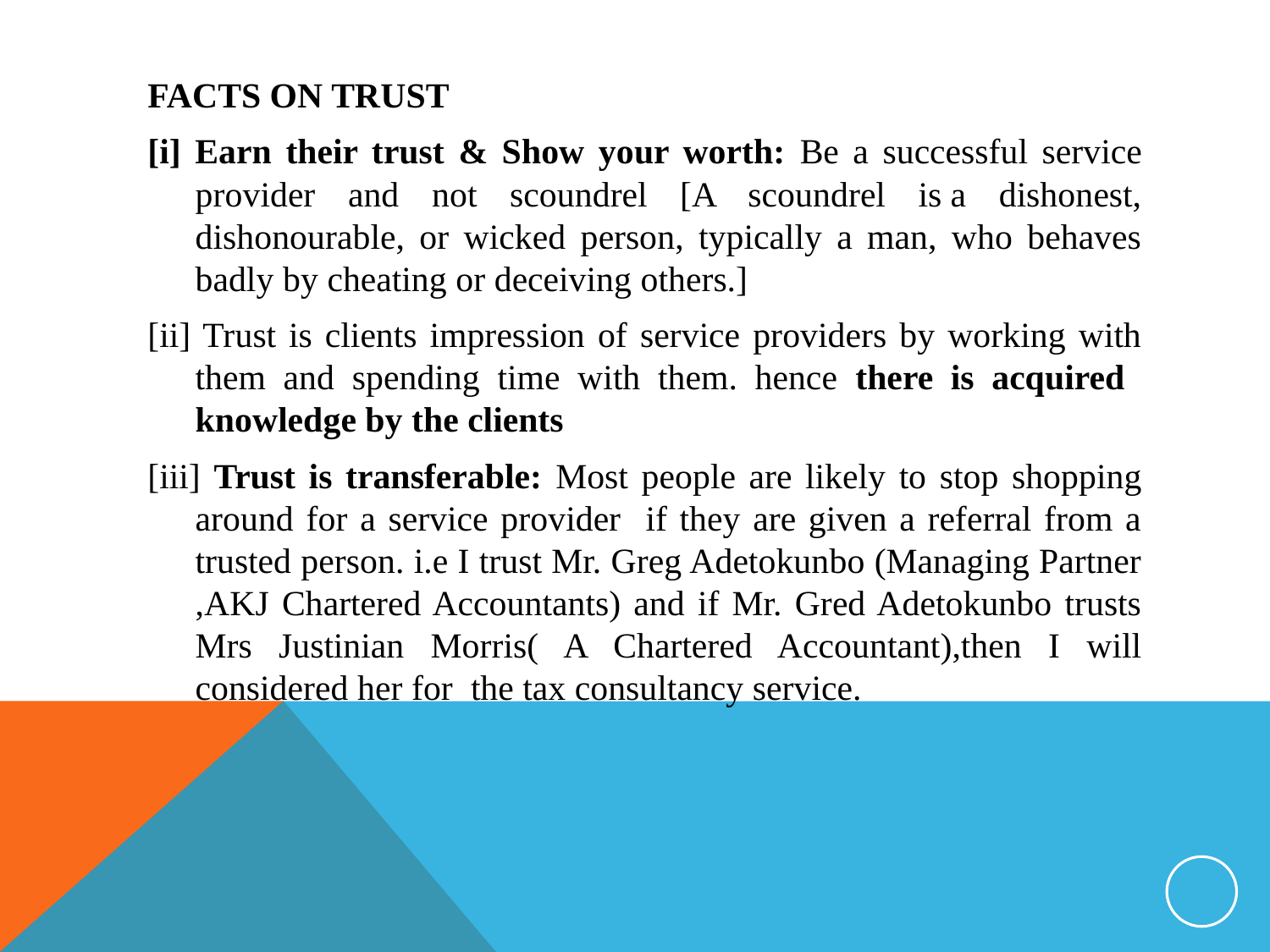

FACTS ON TRUST
[i] Earn their trust & Show your worth: Be a successful service provider and not scoundrel [A scoundrel is a dishonest, dishonourable, or wicked person, typically a man, who behaves badly by cheating or deceiving others.]
[ii] Trust is clients impression of service providers by working with them and spending time with them. hence there is acquired  knowledge by the clients
[iii] Trust is transferable: Most people are likely to stop shopping around for a service provider  if they are given a referral from a trusted person. i.e I trust Mr. Greg Adetokunbo (Managing Partner ,AKJ Chartered Accountants) and if Mr. Gred Adetokunbo trusts Mrs Justinian Morris( A Chartered Accountant),then I will considered her for  the tax consultancy service.

21